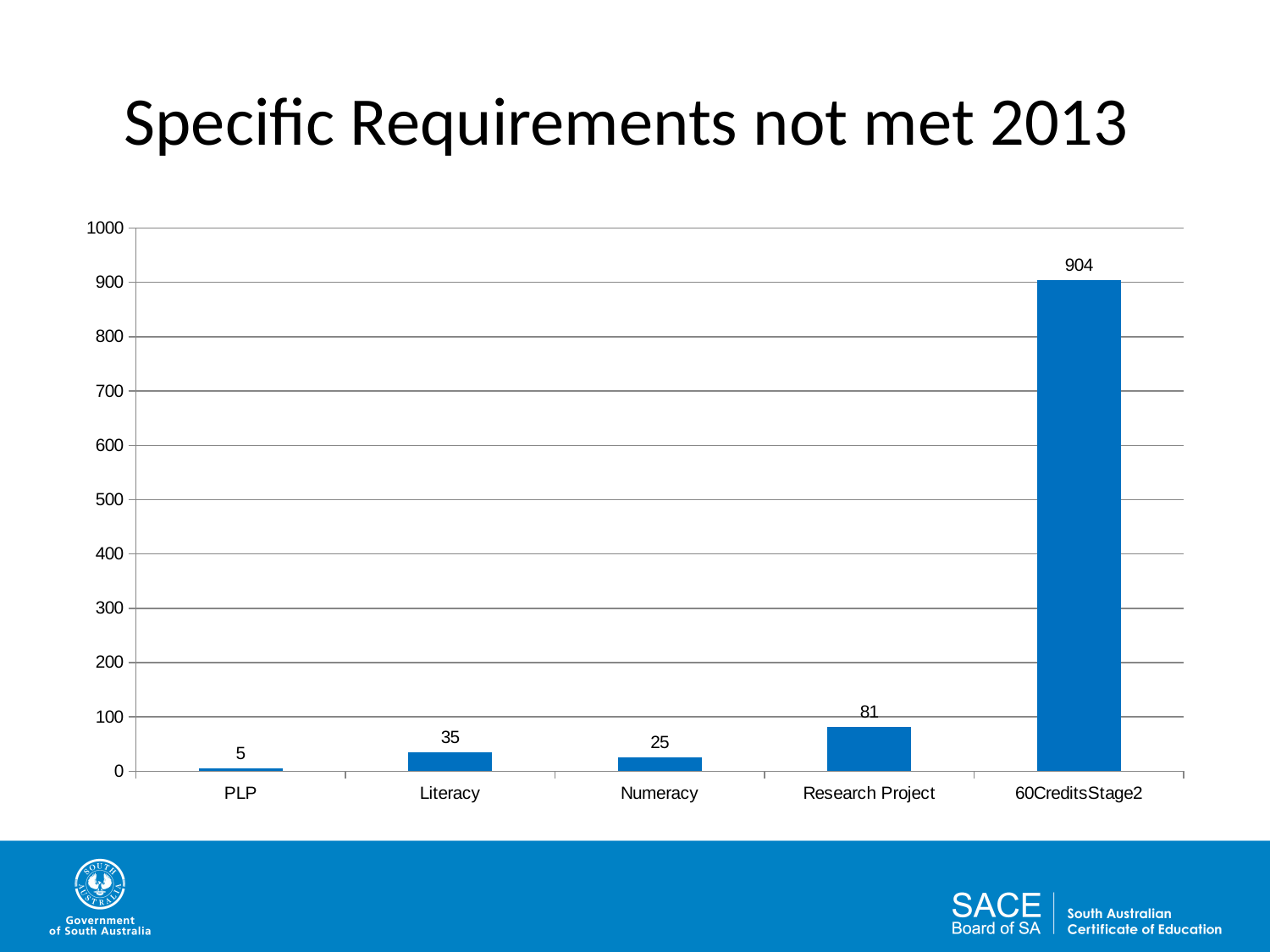

# Specific Requirements not met 2013

### Chart

| Category |  |
|---|---|
| PLP | 5.0 |
| Literacy | 35.0 |
| Numeracy | 25.0 |
| Research Project | 81.0 |
| 60CreditsStage2 | 904.0 |